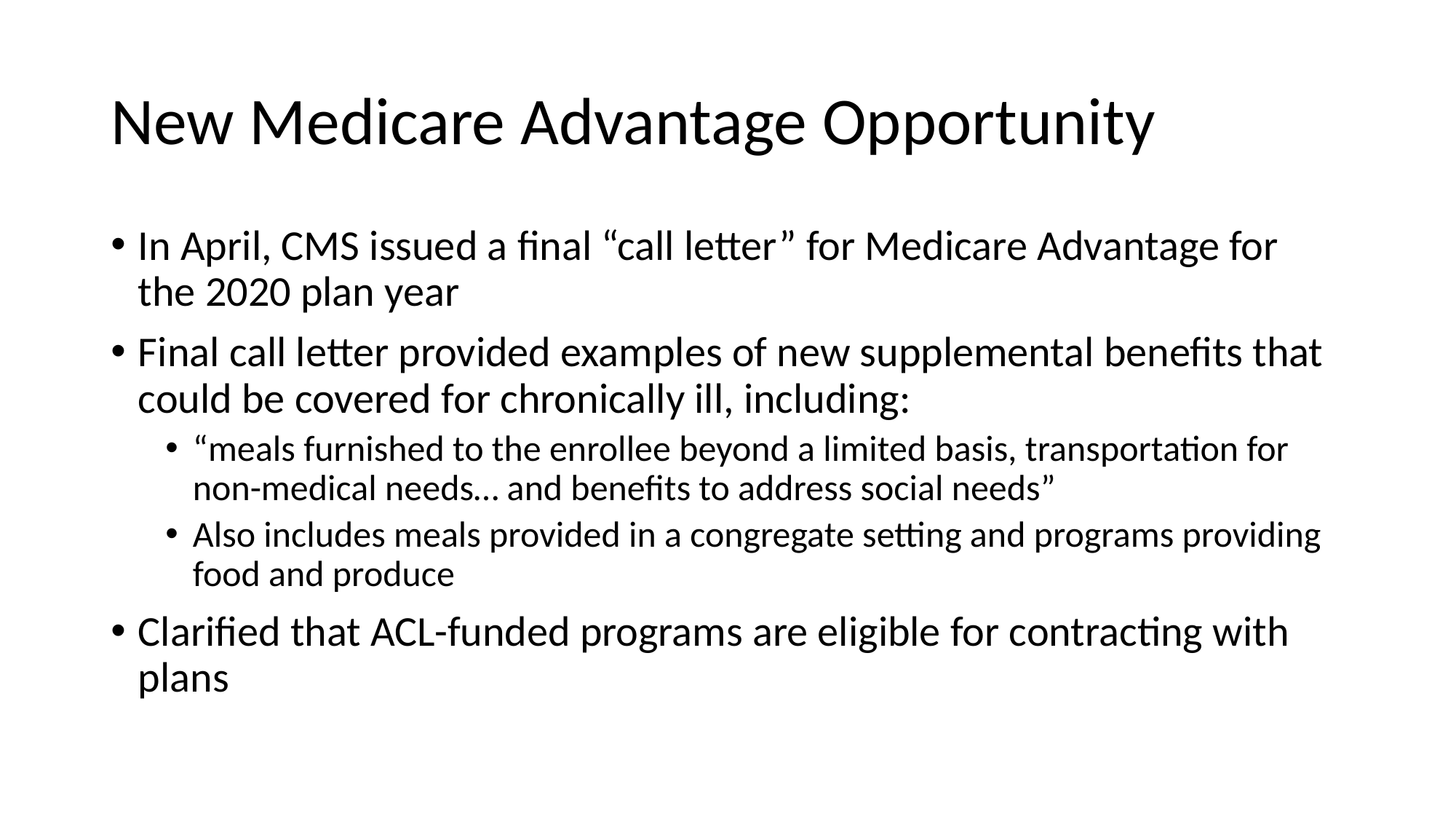

# New Medicare Advantage Opportunity
In April, CMS issued a final “call letter” for Medicare Advantage for the 2020 plan year
Final call letter provided examples of new supplemental benefits that could be covered for chronically ill, including:
“meals furnished to the enrollee beyond a limited basis, transportation for non-medical needs… and benefits to address social needs”
Also includes meals provided in a congregate setting and programs providing food and produce
Clarified that ACL-funded programs are eligible for contracting with plans